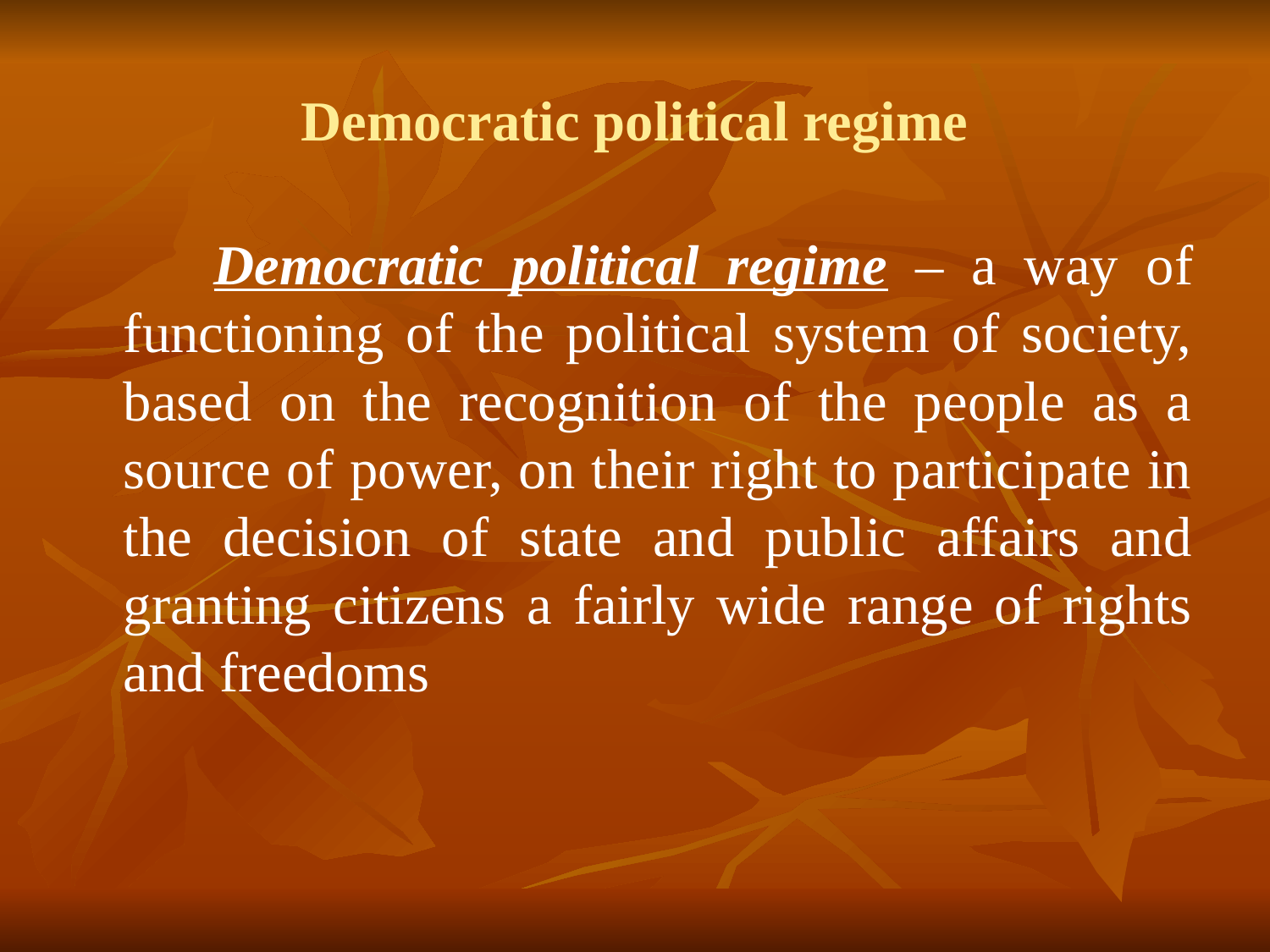

Democratic political regime
     Democratic political regime – a way of functioning of the political system of society, based on the recognition of the people as a source of power, on their right to participate in the decision of state and public affairs and granting citizens a fairly wide range of rights and freedoms